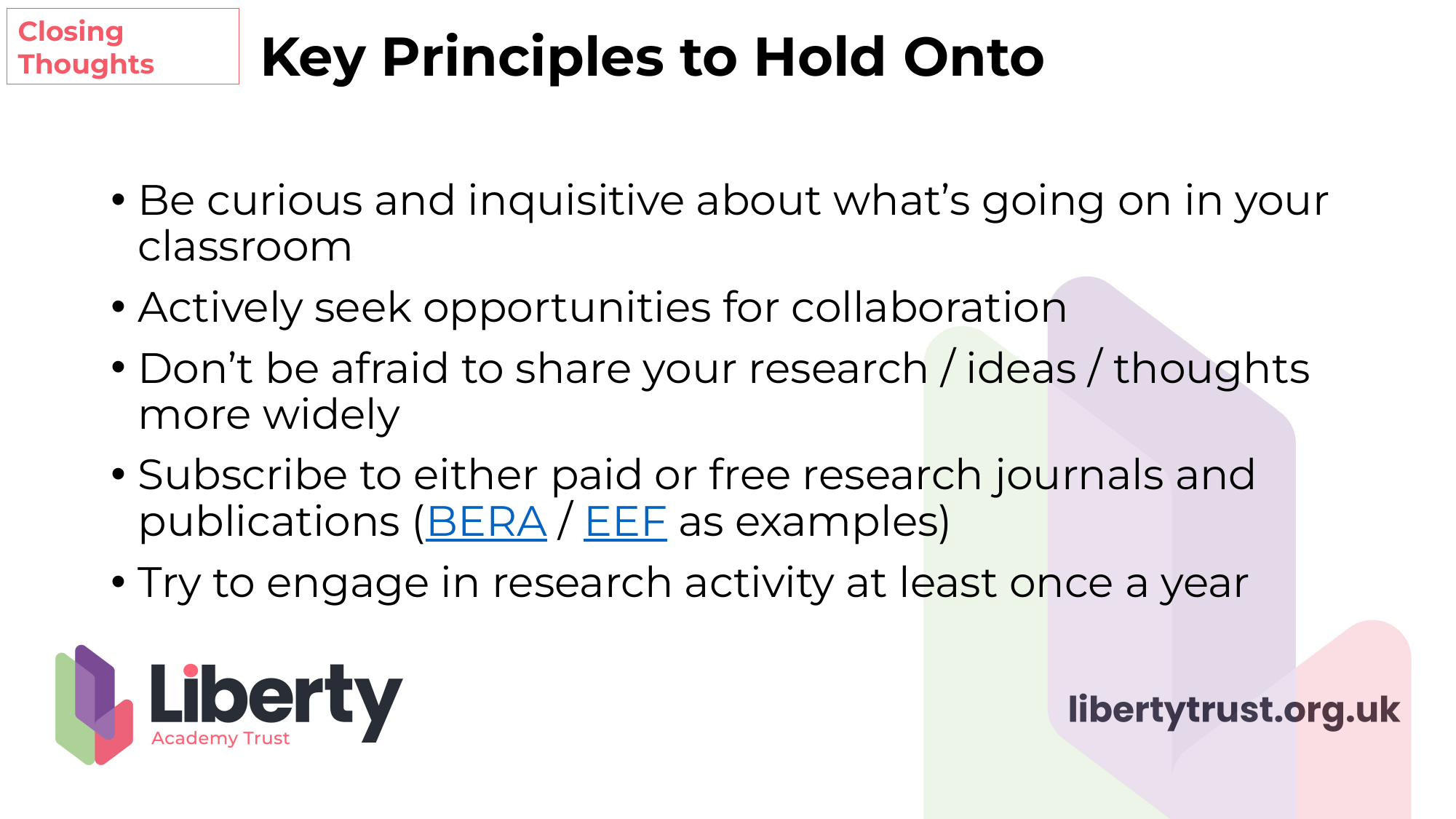

Closing Thoughts
# Key Principles to Hold Onto
Be curious and inquisitive about what’s going on in your classroom
Actively seek opportunities for collaboration
Don’t be afraid to share your research / ideas / thoughts more widely
Subscribe to either paid or free research journals and publications (BERA / EEF as examples)
Try to engage in research activity at least once a year